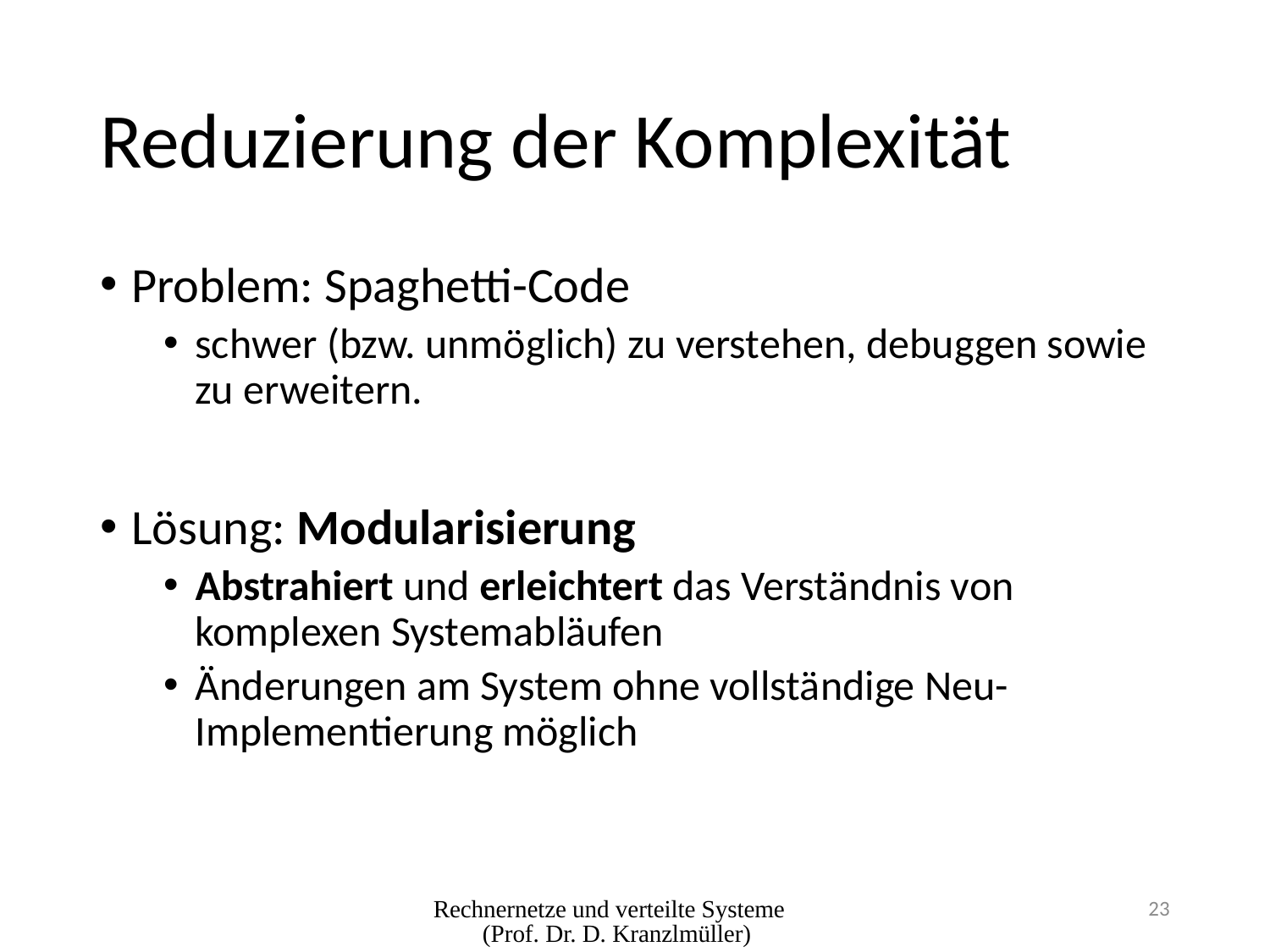

# Reduzierung der Komplexität
Problem: Spaghetti-Code
schwer (bzw. unmöglich) zu verstehen, debuggen sowie zu erweitern.

Lösung: Modularisierung
Abstrahiert und erleichtert das Verständnis von komplexen Systemabläufen
Änderungen am System ohne vollständige Neu-Implementierung möglich
Rechnernetze und verteilte Systeme                (Prof. Dr. D. Kranzlmüller)
23